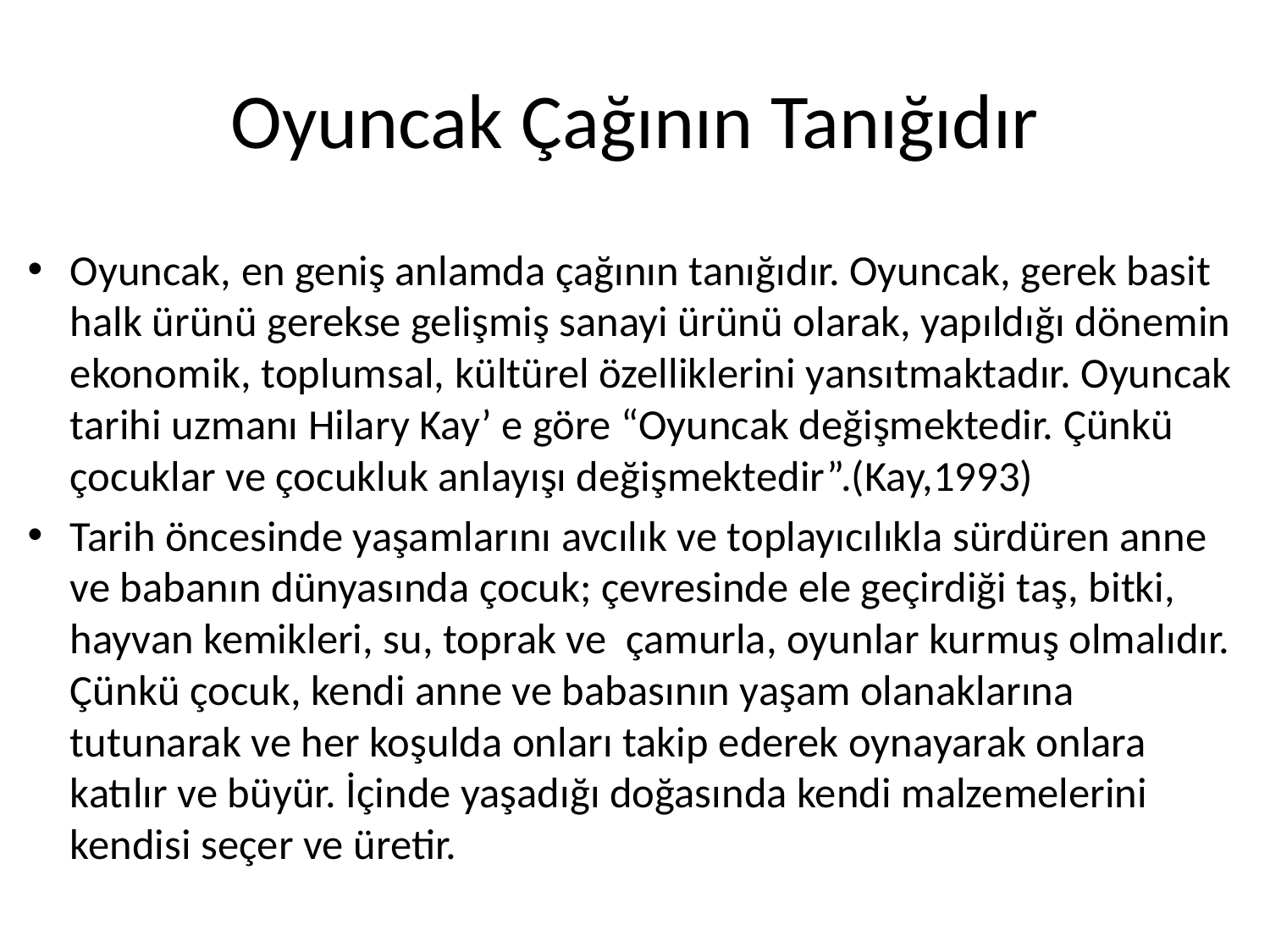

# Oyuncak Çağının Tanığıdır

Oyuncak, en geniş anlamda çağının tanığıdır. Oyuncak, gerek basit halk ürünü gerekse gelişmiş sanayi ürünü olarak, yapıldığı dönemin ekonomik, toplumsal, kültürel özelliklerini yansıtmaktadır. Oyuncak tarihi uzmanı Hilary Kay’ e göre “Oyuncak değişmektedir. Çünkü çocuklar ve çocukluk anlayışı değişmektedir”.(Kay,1993)
Tarih öncesinde yaşamlarını avcılık ve toplayıcılıkla sürdüren anne ve babanın dünyasında çocuk; çevresinde ele geçirdiği taş, bitki, hayvan kemikleri, su, toprak ve  çamurla, oyunlar kurmuş olmalıdır. Çünkü çocuk, kendi anne ve babasının yaşam olanaklarına tutunarak ve her koşulda onları takip ederek oynayarak onlara katılır ve büyür. İçinde yaşadığı doğasında kendi malzemelerini kendisi seçer ve üretir.